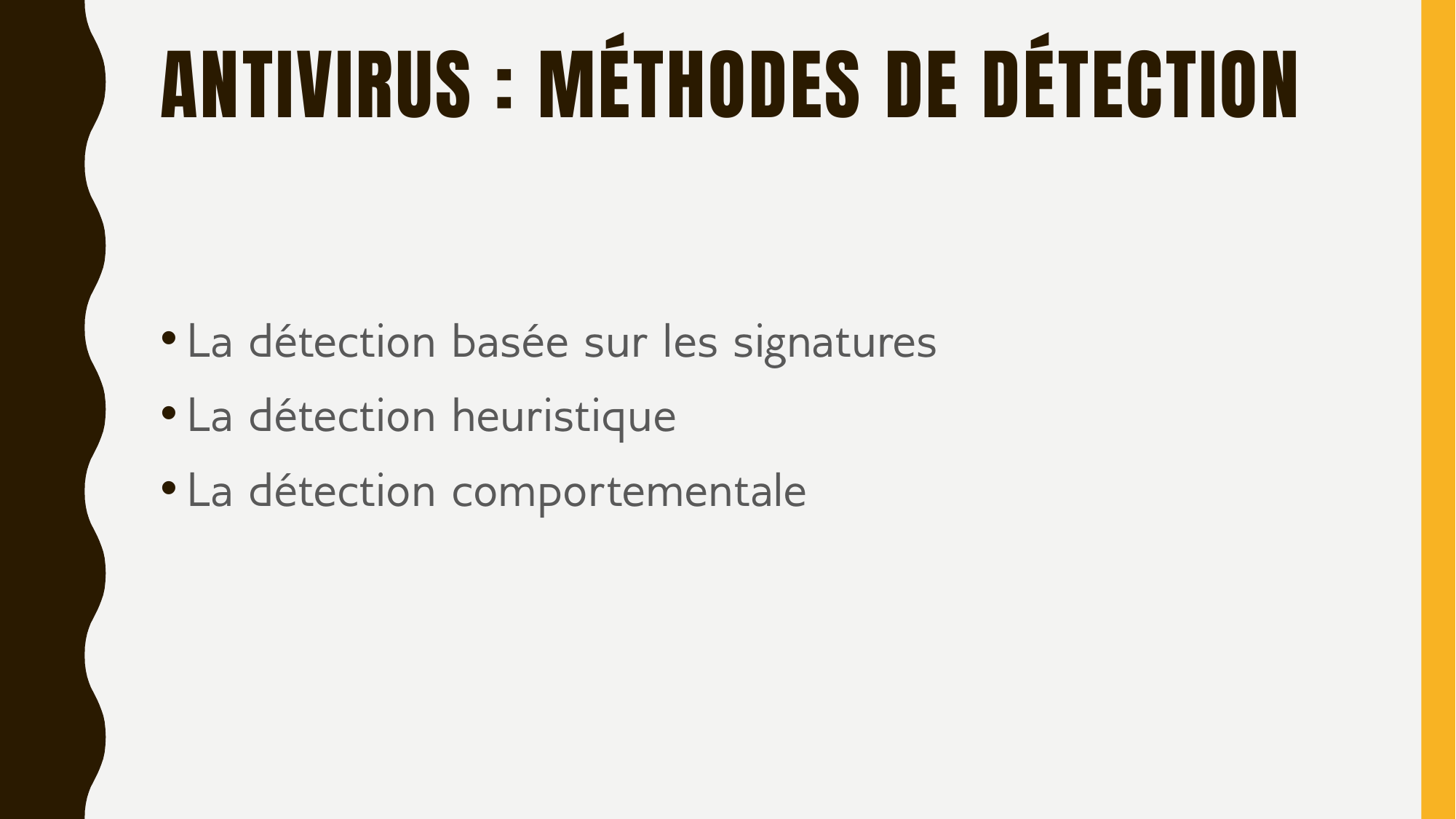

# Antivirus : méthodes de détection
La détection basée sur les signatures
La détection heuristique
La détection comportementale